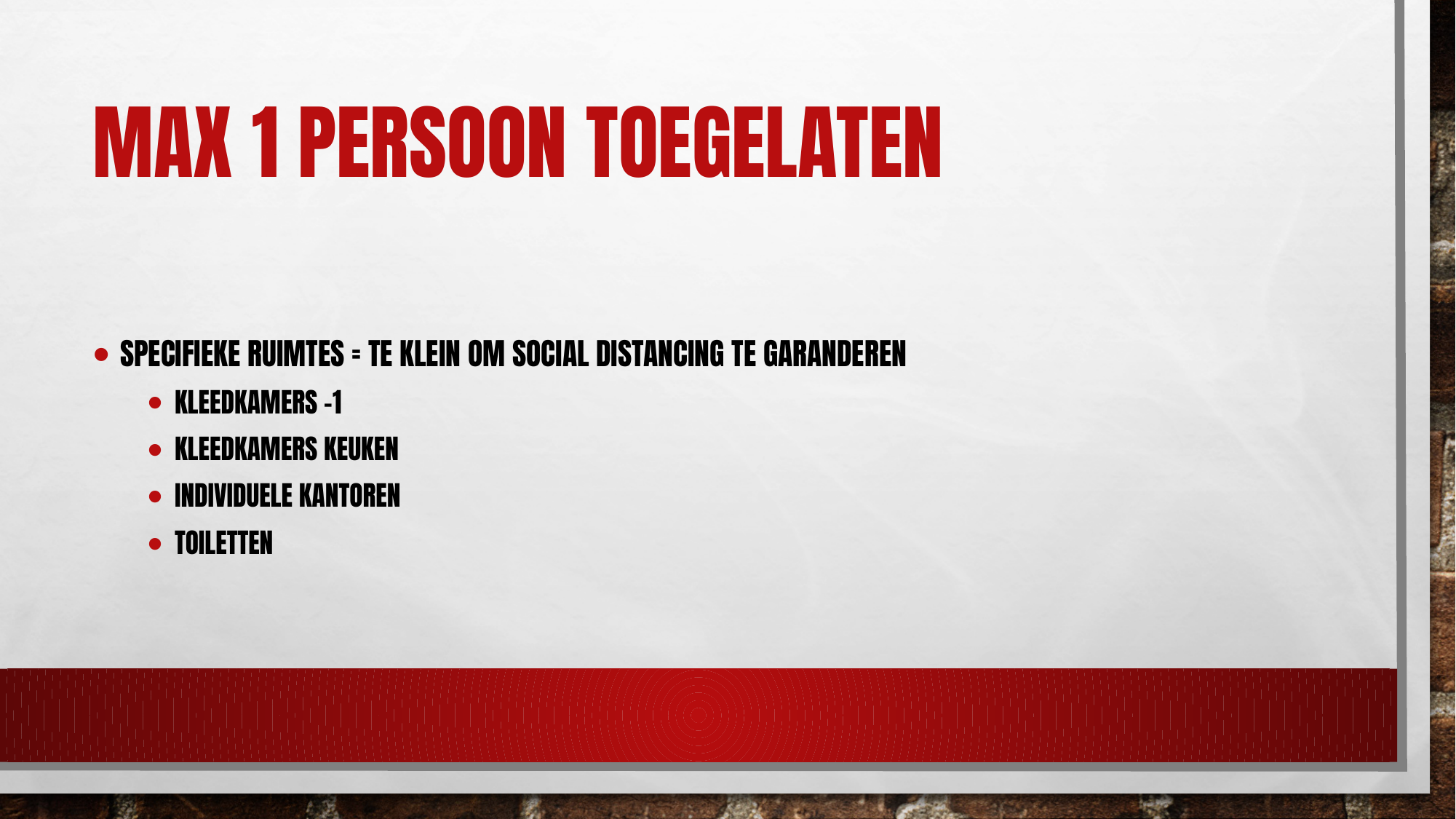

# Max 1 persoon toegelaten
Specifieke ruimtes = te klein om social distancing te garanderen
Kleedkamers -1
Kleedkamers keuken
Individuele kantoren
toiletten